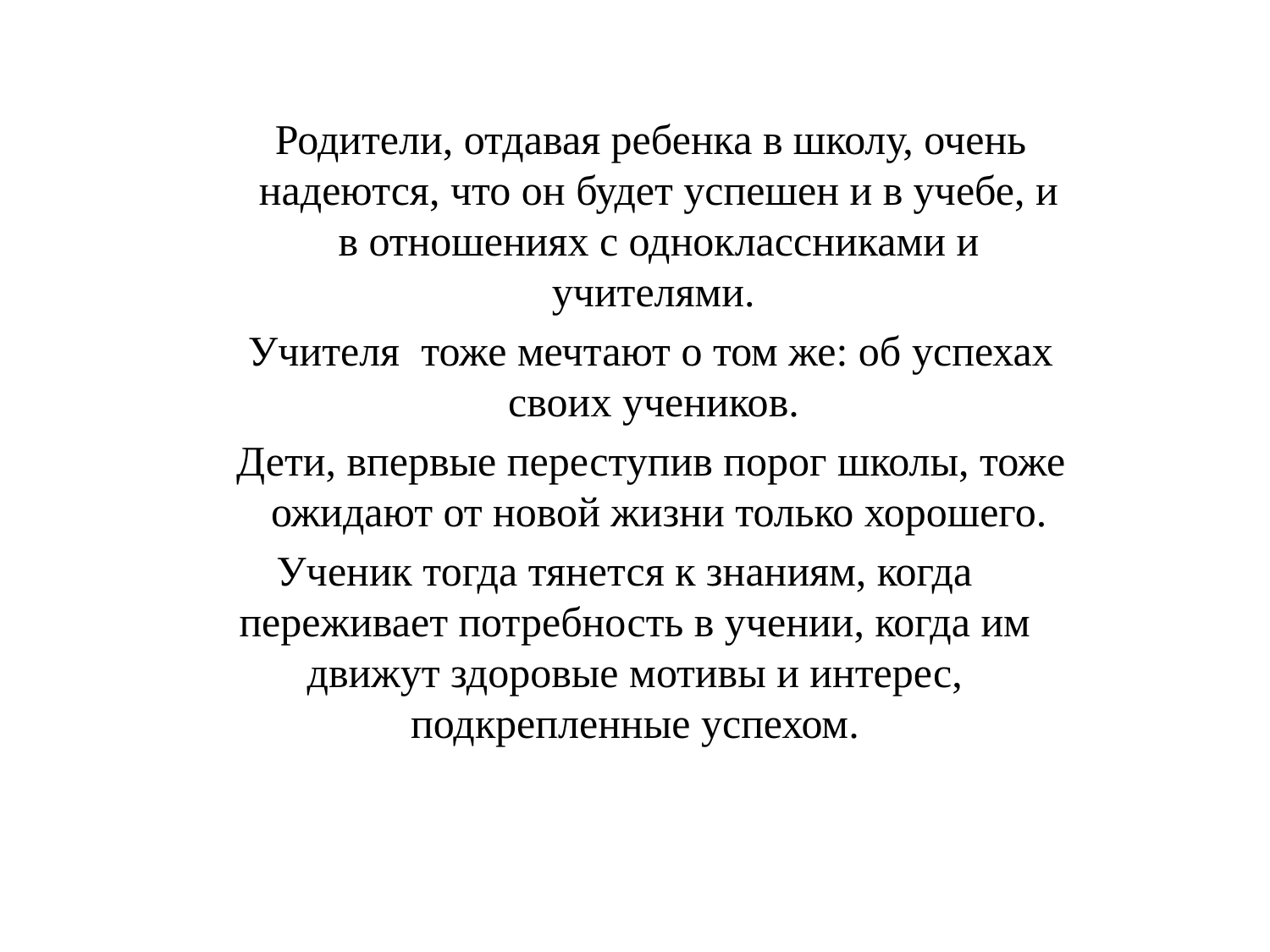

Родители, отдавая ребенка в школу, очень надеются, что он будет успешен и в учебе, и в отношениях с одноклассниками и учителями.
   Учителя  тоже мечтают о том же: об успехах своих учеников.
   Дети, впервые переступив порог школы, тоже ожидают от новой жизни только хорошего.
    Ученик тогда тянется к знаниям, когда       переживает потребность в учении, когда им движут здоровые мотивы и интерес, подкрепленные успехом.